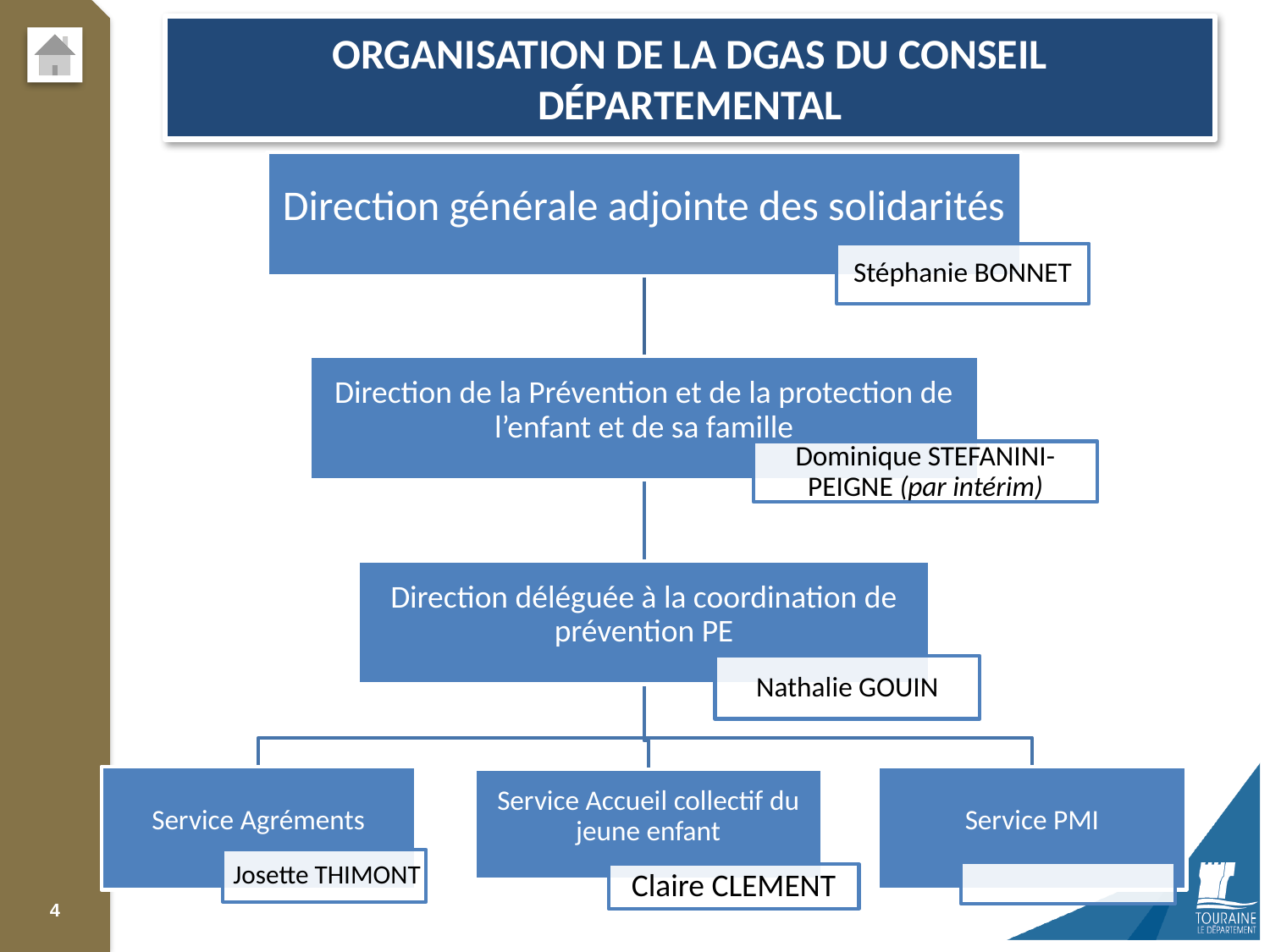

# Organisation dE La DGAS Du Conseil départemental
Direction générale adjointe des solidarités
Stéphanie BONNET
Direction de la Prévention et de la protection de l’enfant et de sa famille
Dominique STEFANINI-PEIGNE (par intérim)
Direction déléguée à la coordination de prévention PE
Nathalie GOUIN
Service Agréments
Josette THIMONT
Service Accueil collectif du jeune enfant
Claire CLEMENT
Service PMI

4